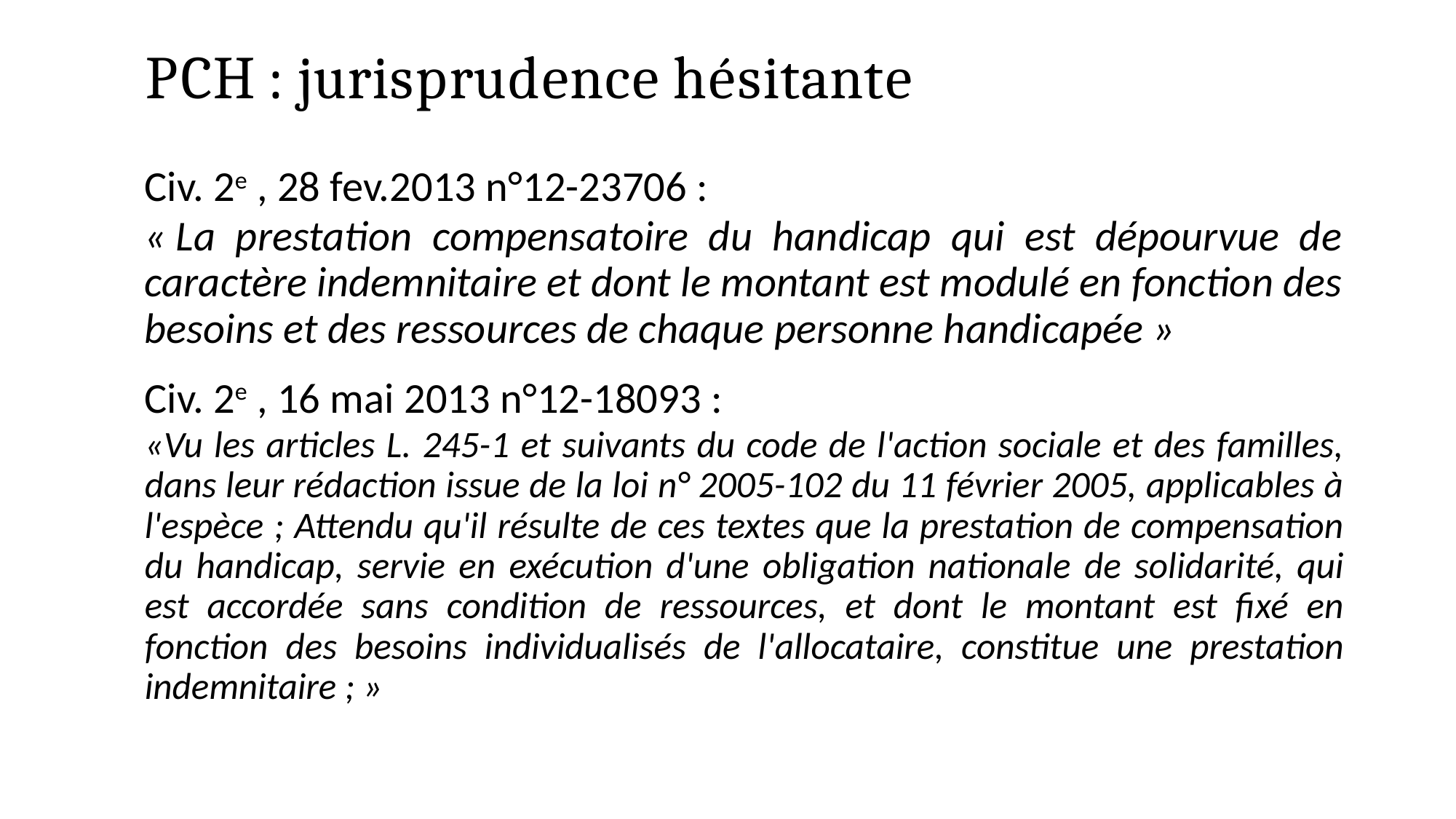

# PCH : jurisprudence hésitante
Civ. 2e , 28 fev.2013 n°12-23706 :
« La prestation compensatoire du handicap qui est dépourvue de caractère indemnitaire et dont le montant est modulé en fonction des besoins et des ressources de chaque personne handicapée »

Civ. 2e , 16 mai 2013 n°12-18093 :
«Vu les articles L. 245-1 et suivants du code de l'action sociale et des familles, dans leur rédaction issue de la loi n° 2005-102 du 11 février 2005, applicables à l'espèce ; Attendu qu'il résulte de ces textes que la prestation de compensation du handicap, servie en exécution d'une obligation nationale de solidarité, qui est accordée sans condition de ressources, et dont le montant est fixé en fonction des besoins individualisés de l'allocataire, constitue une prestation indemnitaire ; »